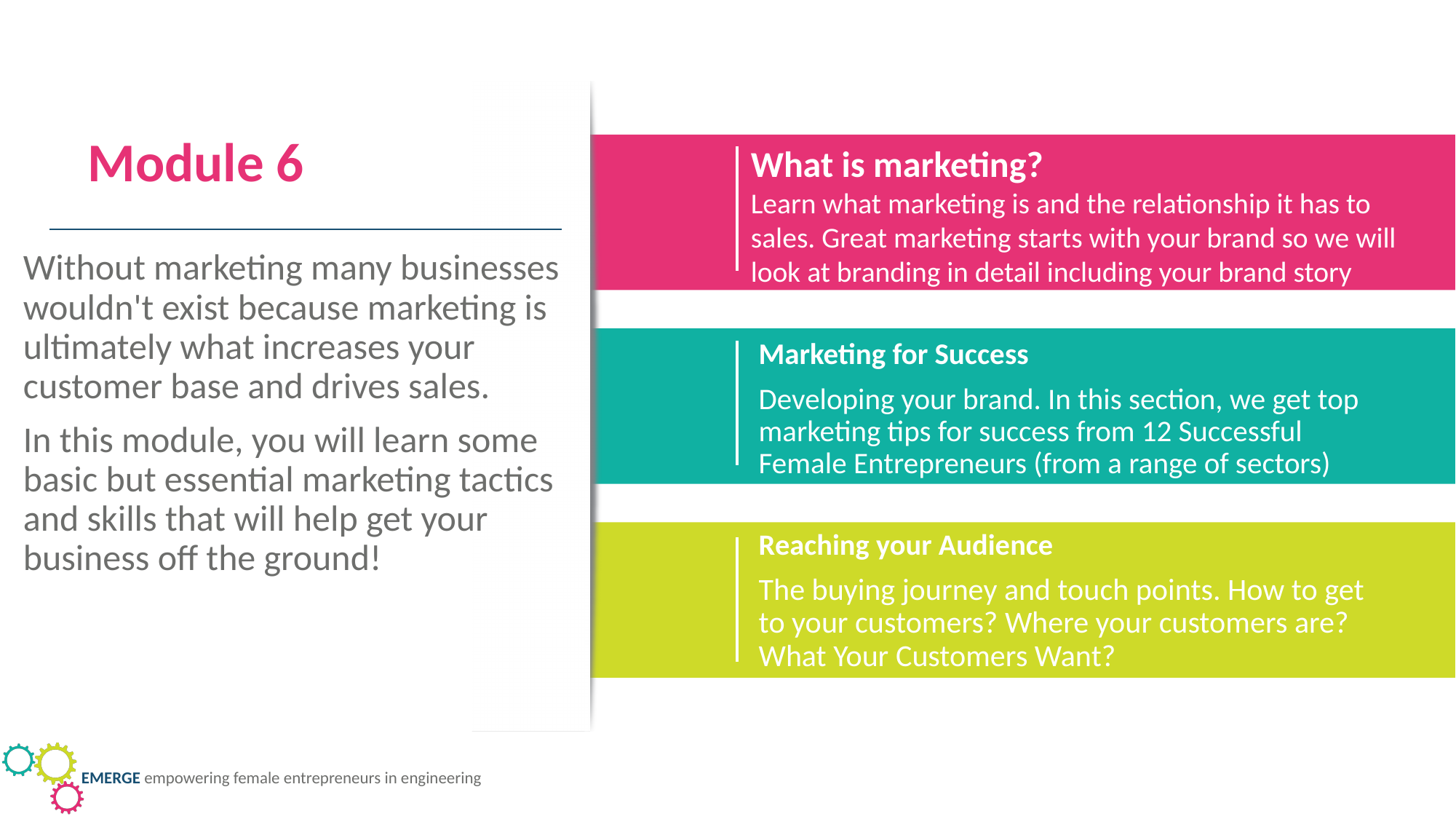

Module 6

What is marketing?
Learn what marketing is and the relationship it has to sales. Great marketing starts with your brand so we will look at branding in detail including your brand story
Without marketing many businesses wouldn't exist because marketing is ultimately what increases your customer base and drives sales.
In this module, you will learn some basic but essential marketing tactics and skills that will help get your business off the ground!

Marketing for Success
Developing your brand. In this section, we get top marketing tips for success from 12 Successful Female Entrepreneurs (from a range of sectors)

Reaching your Audience
The buying journey and touch points. How to get to your customers? Where your customers are? What Your Customers Want?